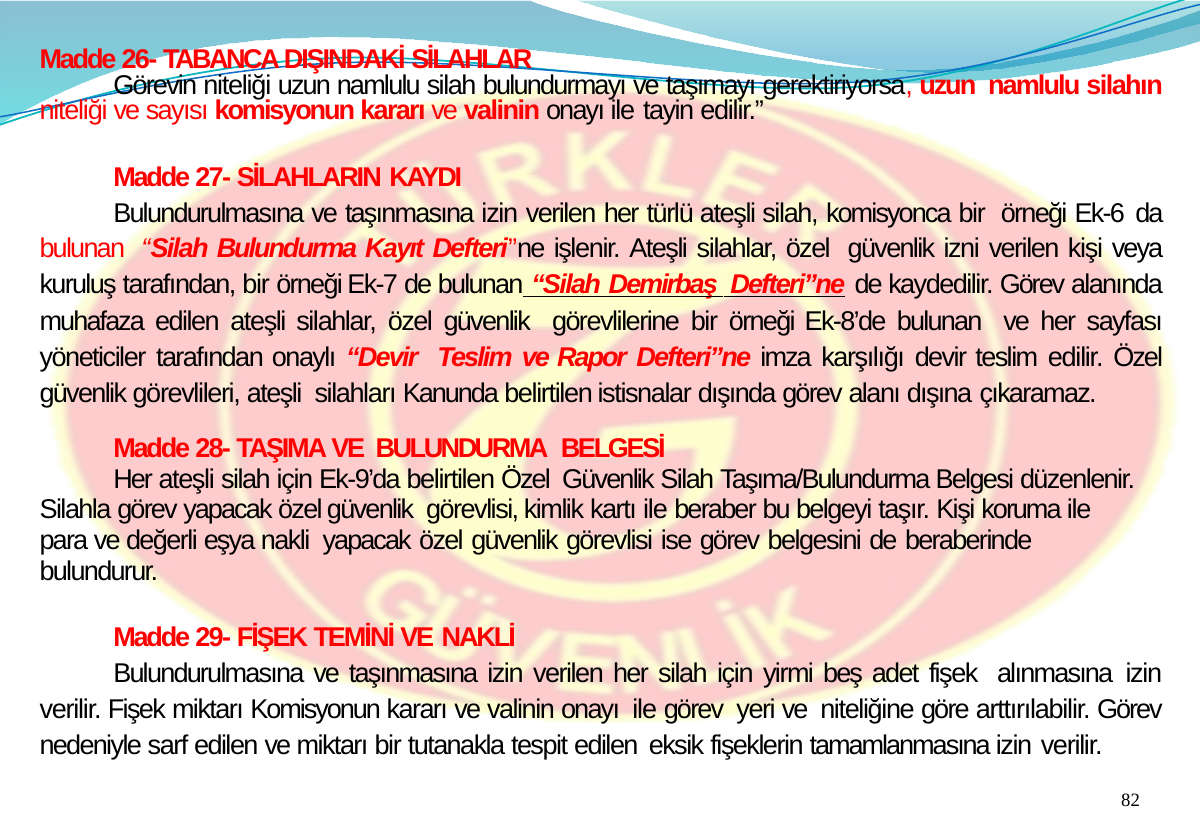

Madde 26- TABANCA DIŞINDAKİ SİLAHLAR
Görevin niteliği uzun namlulu silah bulundurmayı ve taşımayı gerektiriyorsa, uzun  namlulu silahın niteliği ve sayısı komisyonun kararı ve valinin onayı ile tayin edilir.”

Madde 27- SİLAHLARIN KAYDI
Bulundurulmasına ve taşınmasına izin verilen her türlü ateşli silah, komisyonca bir  örneği Ek-6 da bulunan  “Silah Bulundurma Kayıt Defteri”ne işlenir. Ateşli silahlar, özel  güvenlik izni verilen kişi veya kuruluş tarafından, bir örneği Ek-7 de bulunan “Silah Demirbaş  Defteri”ne de kaydedilir. Görev alanında muhafaza edilen ateşli silahlar, özel güvenlik  görevlilerine bir örneği Ek-8’de bulunan  ve her sayfası yöneticiler tarafından onaylı “Devir  Teslim ve Rapor Defteri”ne imza karşılığı devir teslim edilir. Özel güvenlik görevlileri, ateşli  silahları Kanunda belirtilen istisnalar dışında görev alanı dışına çıkaramaz.

Madde 28- TAŞIMA VE  BULUNDURMA  BELGESİ
Her ateşli silah için Ek-9’da belirtilen Özel  Güvenlik Silah Taşıma/Bulundurma Belgesi düzenlenir. Silahla görev yapacak özel güvenlik  görevlisi, kimlik kartı ile beraber bu belgeyi taşır. Kişi koruma ile para ve değerli eşya nakli  yapacak özel güvenlik görevlisi ise görev belgesini de beraberinde bulundurur.

Madde 29- FİŞEK TEMİNİ VE NAKLİ
Bulundurulmasına ve taşınmasına izin verilen her silah için yirmi beş adet fişek  alınmasına izin verilir. Fişek miktarı Komisyonun kararı ve valinin onayı  ile görev  yeri ve  niteliğine göre arttırılabilir. Görev nedeniyle sarf edilen ve miktarı bir tutanakla tespit edilen  eksik fişeklerin tamamlanmasına izin verilir.
82